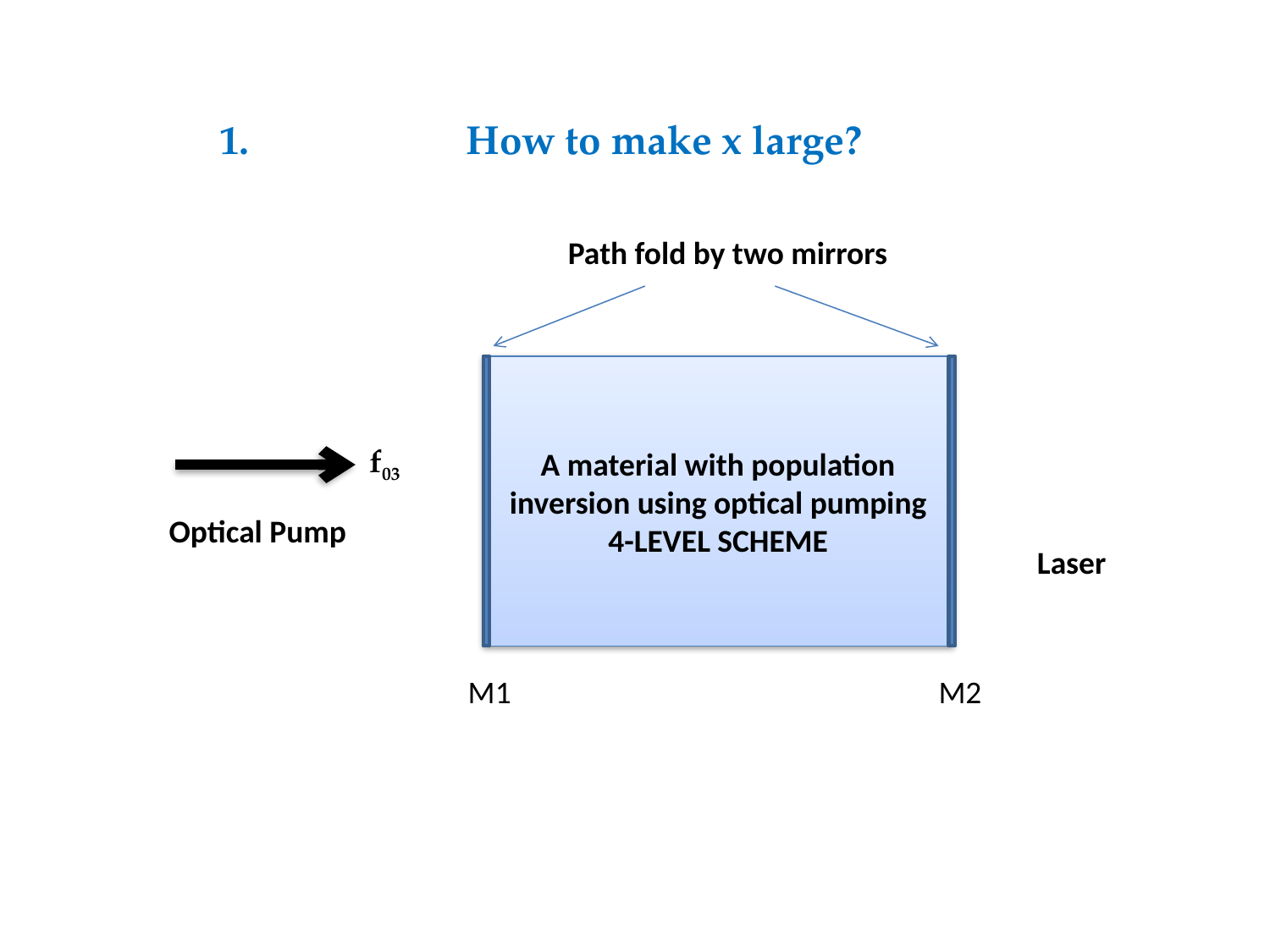

# How to make x large?
Path fold by two mirrors
A material with population inversion using optical pumping
4-LEVEL SCHEME

f03
Optical Pump
Laser
M1
M2